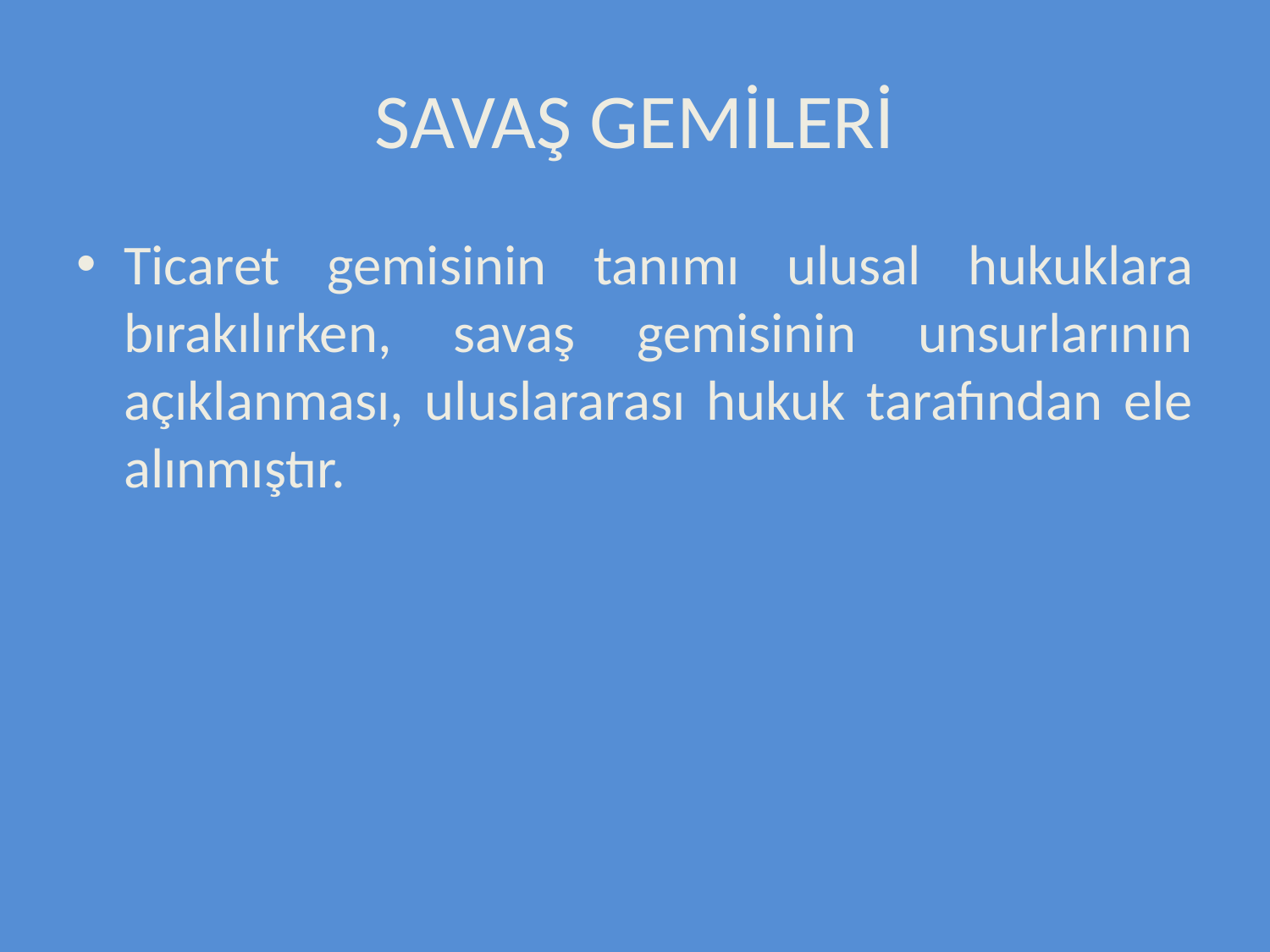

# SAVAŞ GEMİLERİ
Ticaret gemisinin tanımı ulusal hukuklara bırakılırken, savaş gemisinin unsurlarının açıklanması, uluslararası hukuk tarafından ele alınmıştır.